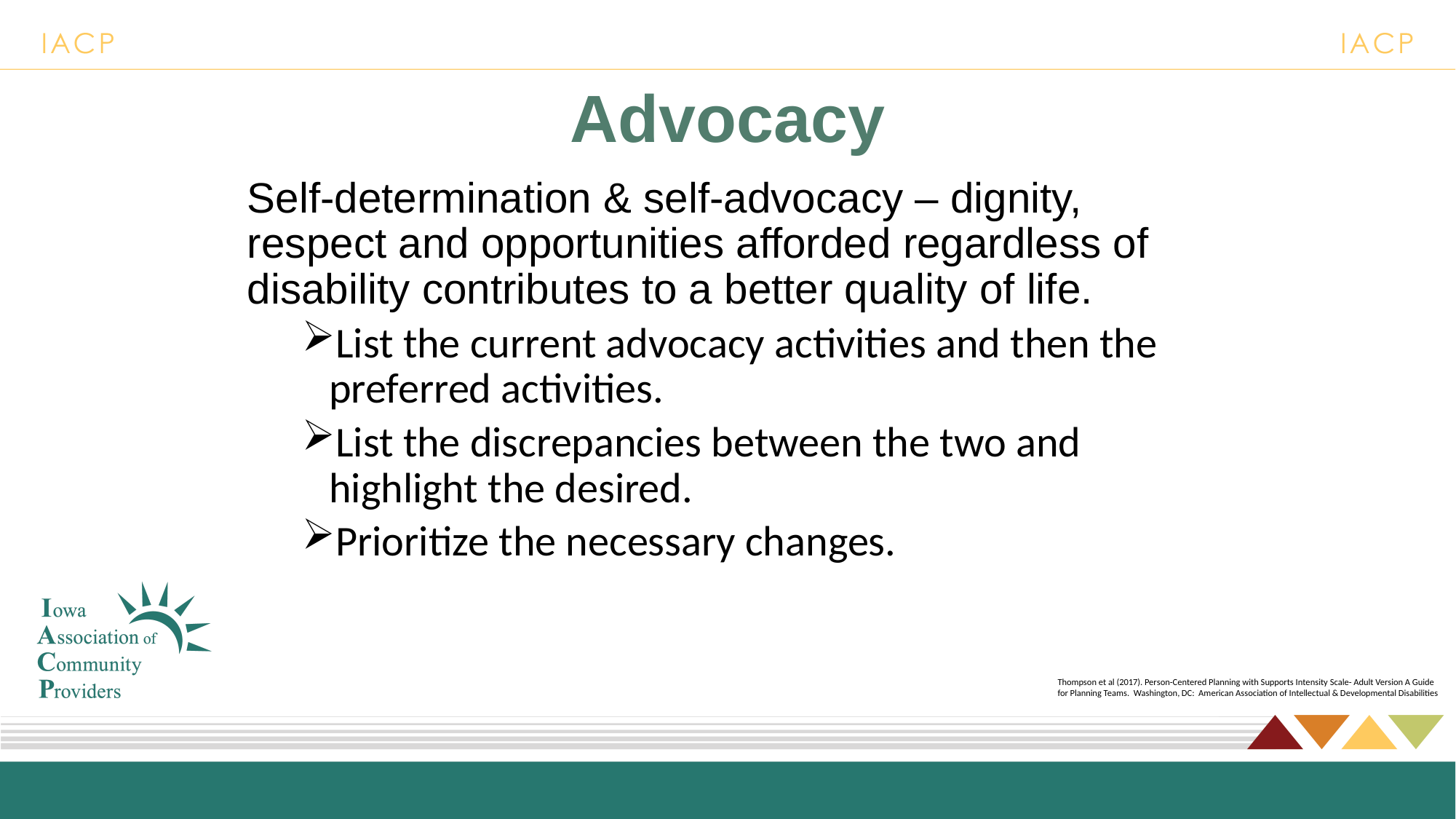

# Advocacy
Self-determination & self-advocacy – dignity, respect and opportunities afforded regardless of disability contributes to a better quality of life.
List the current advocacy activities and then the preferred activities.
List the discrepancies between the two and highlight the desired.
Prioritize the necessary changes.

Thompson et al (2017). Person-Centered Planning with Supports Intensity Scale- Adult Version A Guide for Planning Teams.  Washington, DC:  American Association of Intellectual & Developmental Disabilities